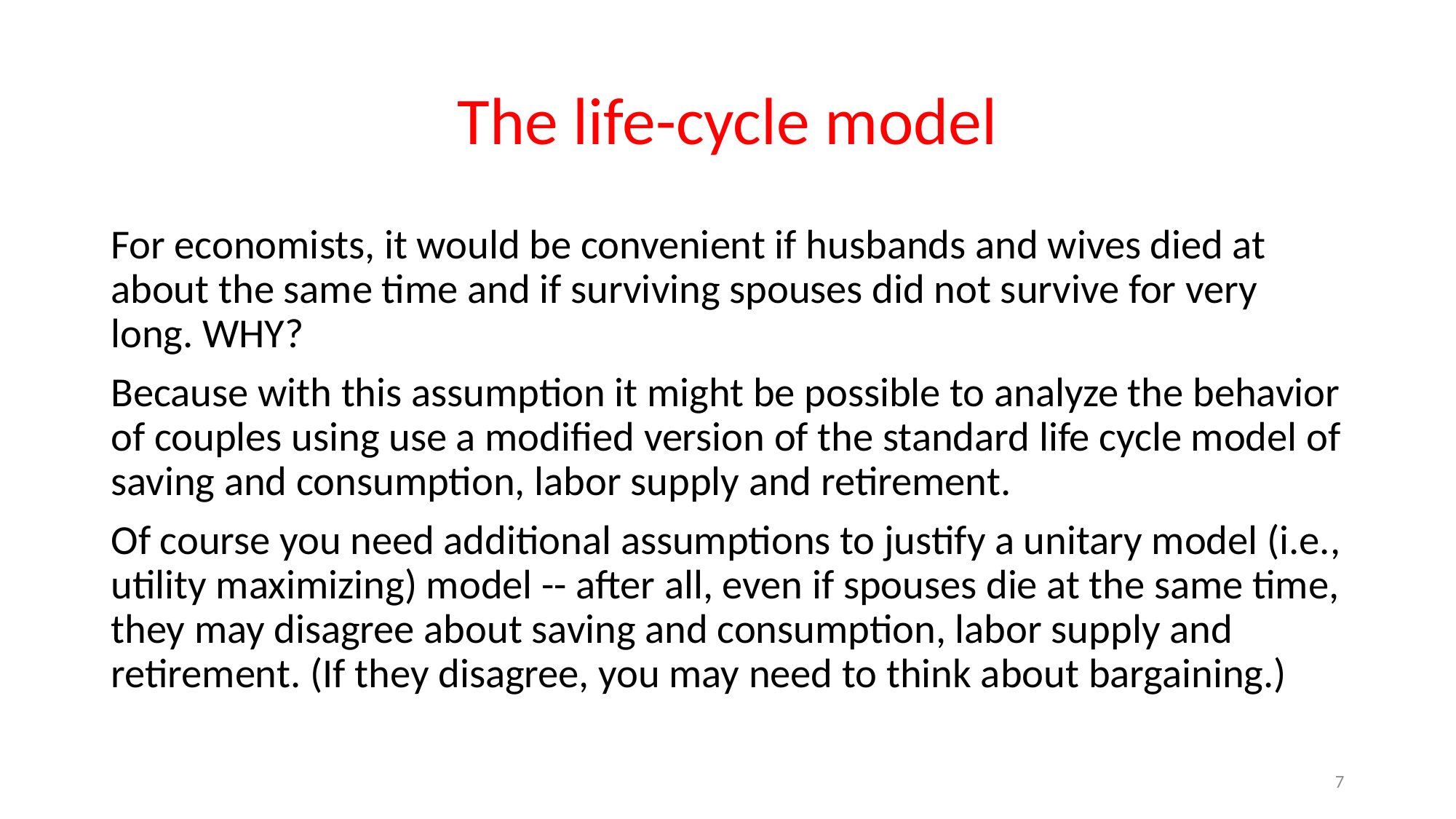

# The life-cycle model
For economists, it would be convenient if husbands and wives died at about the same time and if surviving spouses did not survive for very long. WHY?
Because with this assumption it might be possible to analyze the behavior of couples using use a modified version of the standard life cycle model of saving and consumption, labor supply and retirement.
Of course you need additional assumptions to justify a unitary model (i.e., utility maximizing) model -- after all, even if spouses die at the same time, they may disagree about saving and consumption, labor supply and retirement. (If they disagree, you may need to think about bargaining.)

7